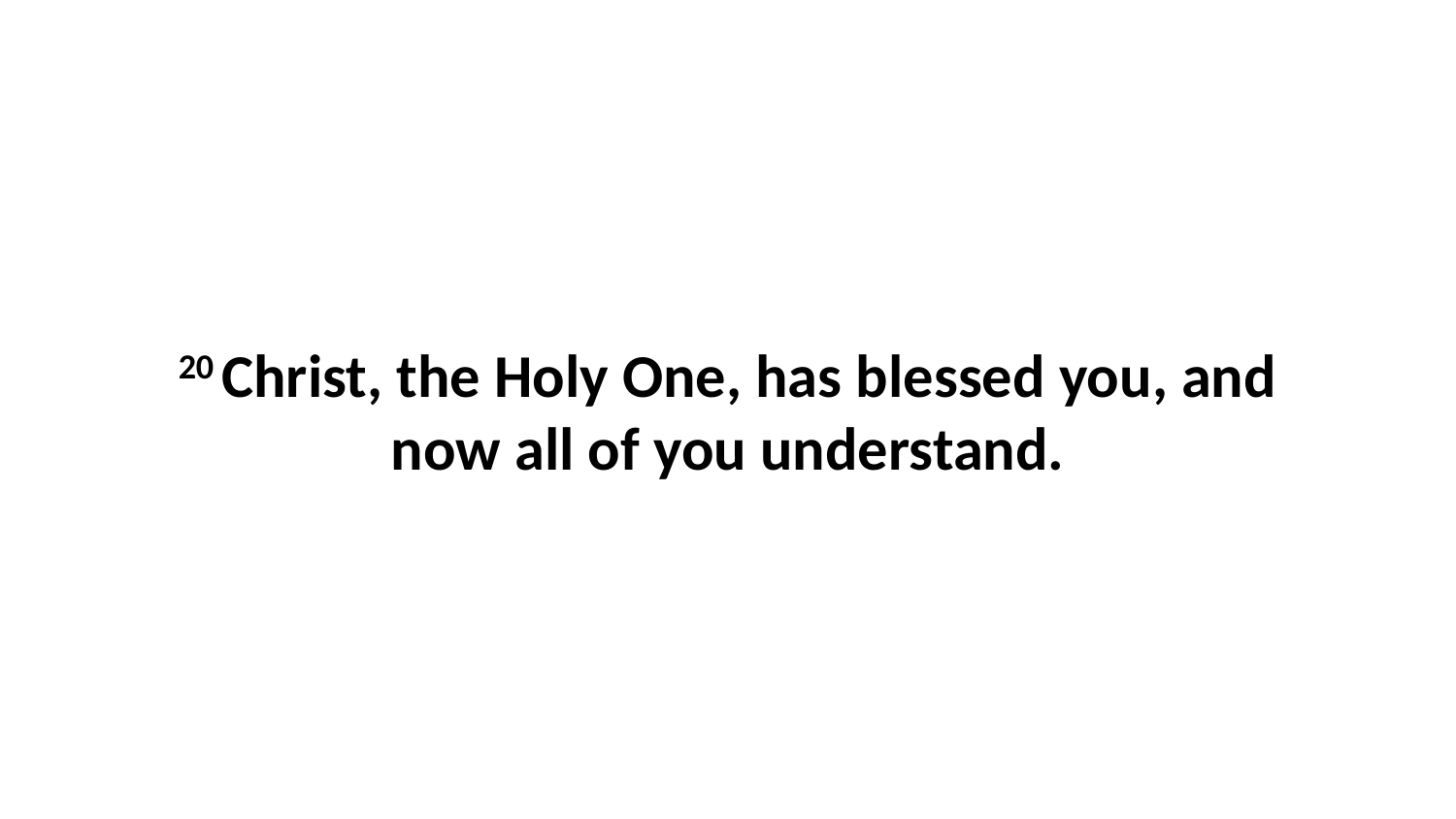

20 Christ, the Holy One, has blessed you, and now all of you understand.